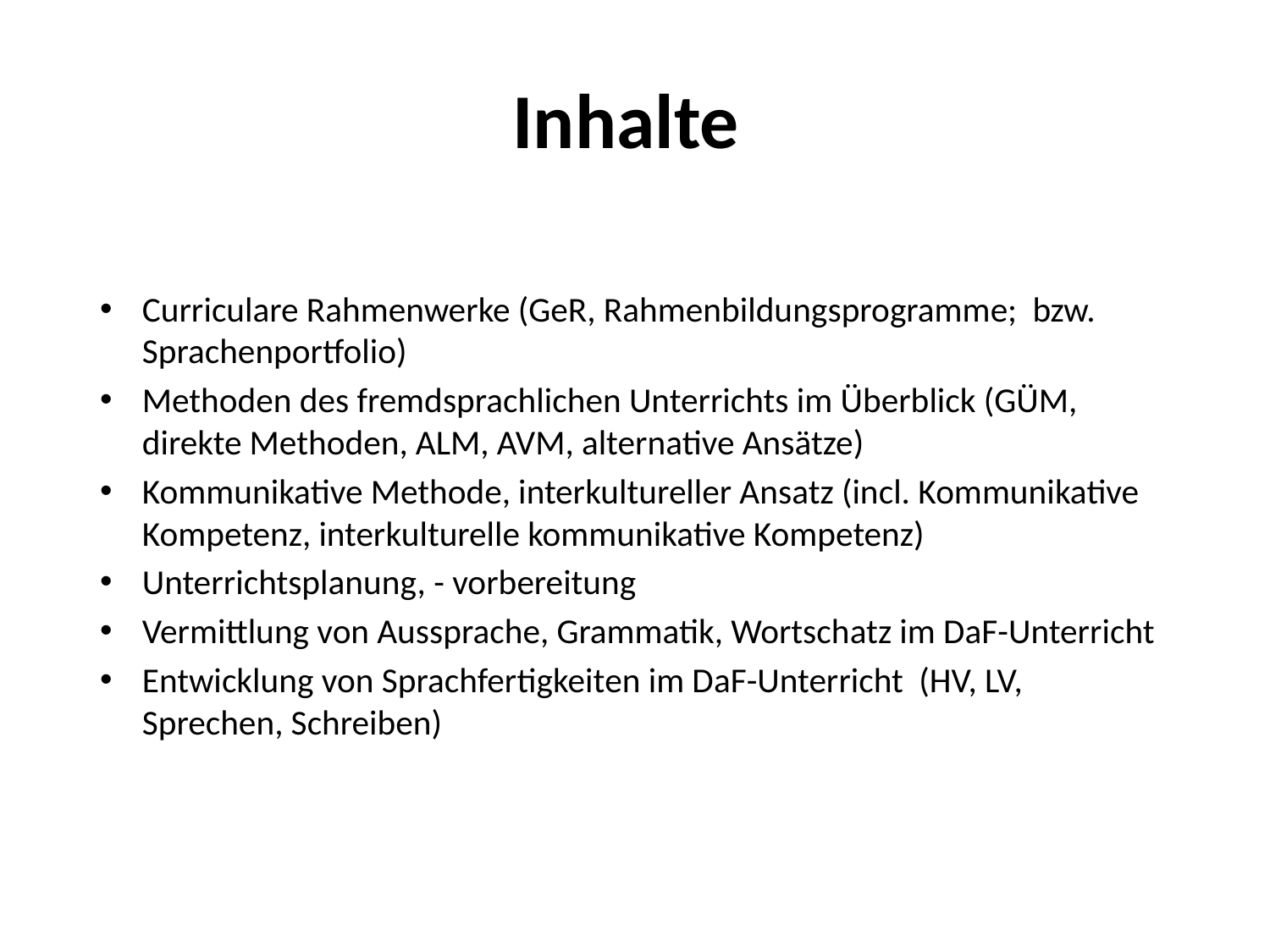

# Inhalte
Curriculare Rahmenwerke (GeR, Rahmenbildungsprogramme;  bzw. Sprachenportfolio)
Methoden des fremdsprachlichen Unterrichts im Überblick (GÜM, direkte Methoden, ALM, AVM, alternative Ansätze)
Kommunikative Methode, interkultureller Ansatz (incl. Kommunikative Kompetenz, interkulturelle kommunikative Kompetenz)
Unterrichtsplanung, - vorbereitung
Vermittlung von Aussprache, Grammatik, Wortschatz im DaF-Unterricht
Entwicklung von Sprachfertigkeiten im DaF-Unterricht  (HV, LV, Sprechen, Schreiben)